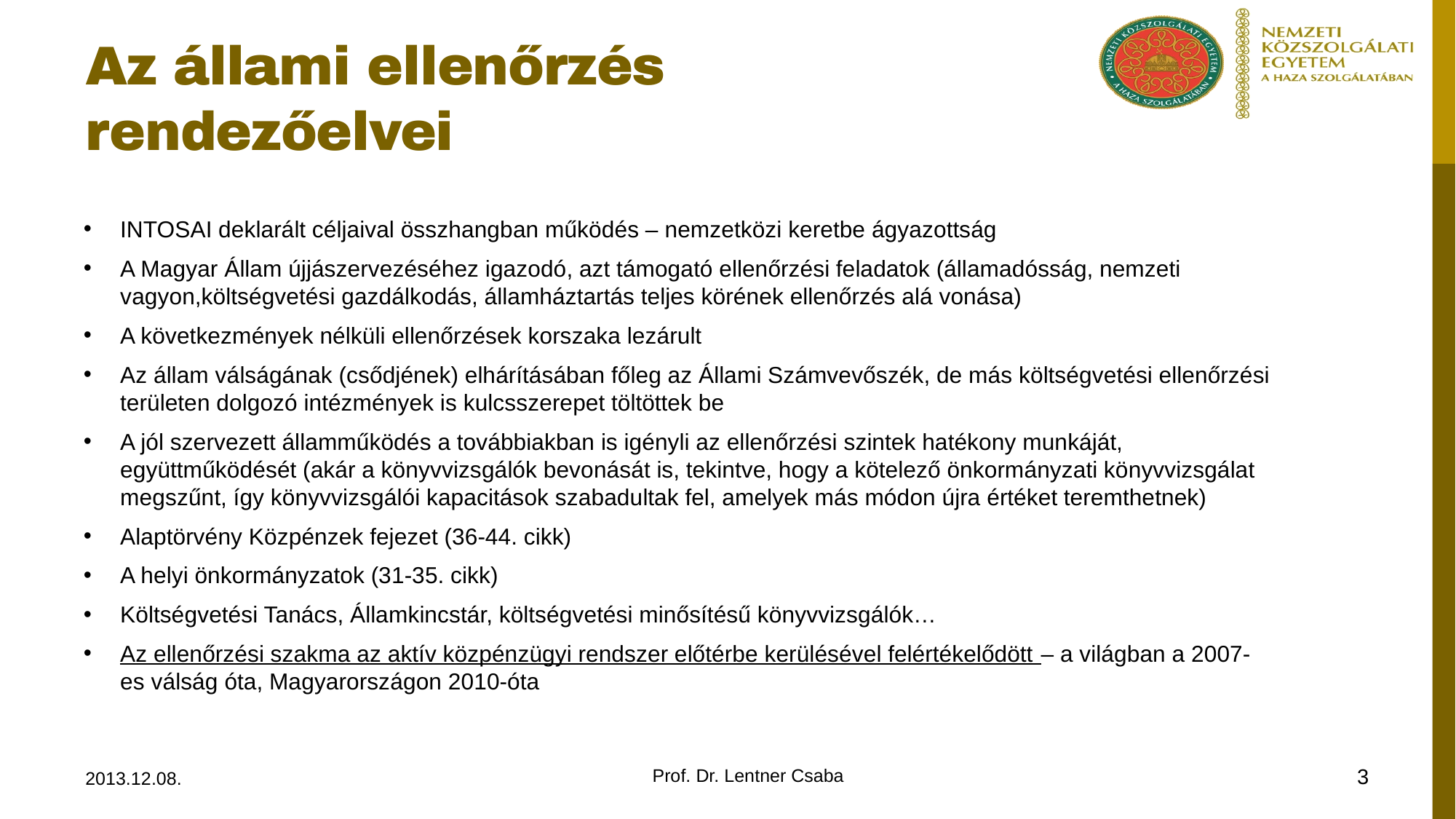

# Az állami ellenőrzés rendezőelvei
INTOSAI deklarált céljaival összhangban működés – nemzetközi keretbe ágyazottság
A Magyar Állam újjászervezéséhez igazodó, azt támogató ellenőrzési feladatok (államadósság, nemzeti vagyon,költségvetési gazdálkodás, államháztartás teljes körének ellenőrzés alá vonása)
A következmények nélküli ellenőrzések korszaka lezárult
Az állam válságának (csődjének) elhárításában főleg az Állami Számvevőszék, de más költségvetési ellenőrzési területen dolgozó intézmények is kulcsszerepet töltöttek be
A jól szervezett államműködés a továbbiakban is igényli az ellenőrzési szintek hatékony munkáját, együttműködését (akár a könyvvizsgálók bevonását is, tekintve, hogy a kötelező önkormányzati könyvvizsgálat megszűnt, így könyvvizsgálói kapacitások szabadultak fel, amelyek más módon újra értéket teremthetnek)
Alaptörvény Közpénzek fejezet (36-44. cikk)
A helyi önkormányzatok (31-35. cikk)
Költségvetési Tanács, Államkincstár, költségvetési minősítésű könyvvizsgálók…
Az ellenőrzési szakma az aktív közpénzügyi rendszer előtérbe kerülésével felértékelődött – a világban a 2007-es válság óta, Magyarországon 2010-óta

3
2013.12.08.
Prof. Dr. Lentner Csaba